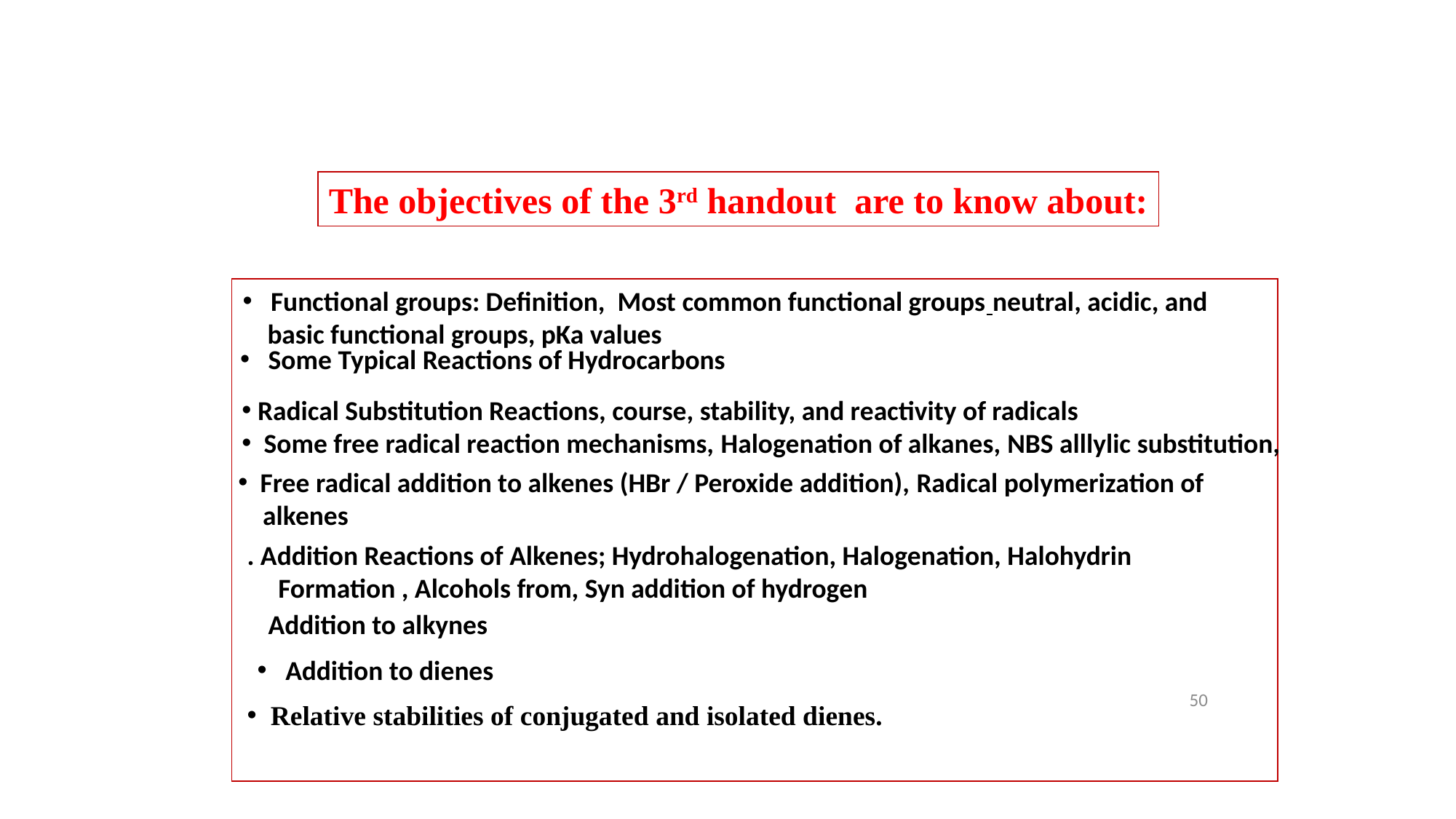

The objectives of the 3rd handout  are to know about:

   Functional groups: Definition,  Most common functional groups neutral, acidic, and
    basic functional groups, pKa values

   Some Typical Reactions of Hydrocarbons
 Radical Substitution Reactions, course, stability, and reactivity of radicals
  Some free radical reaction mechanisms, Halogenation of alkanes, NBS alllylic substitution,
  Free radical addition to alkenes (HBr / Peroxide addition), Radical polymerization of
    alkenes

. Addition Reactions of Alkenes; Hydrohalogenation, Halogenation, Halohydrin
     Formation , Alcohols from, Syn addition of hydrogen
 Addition to alkynes
   Addition to dienes

  Relative stabilities of conjugated and isolated dienes.

50